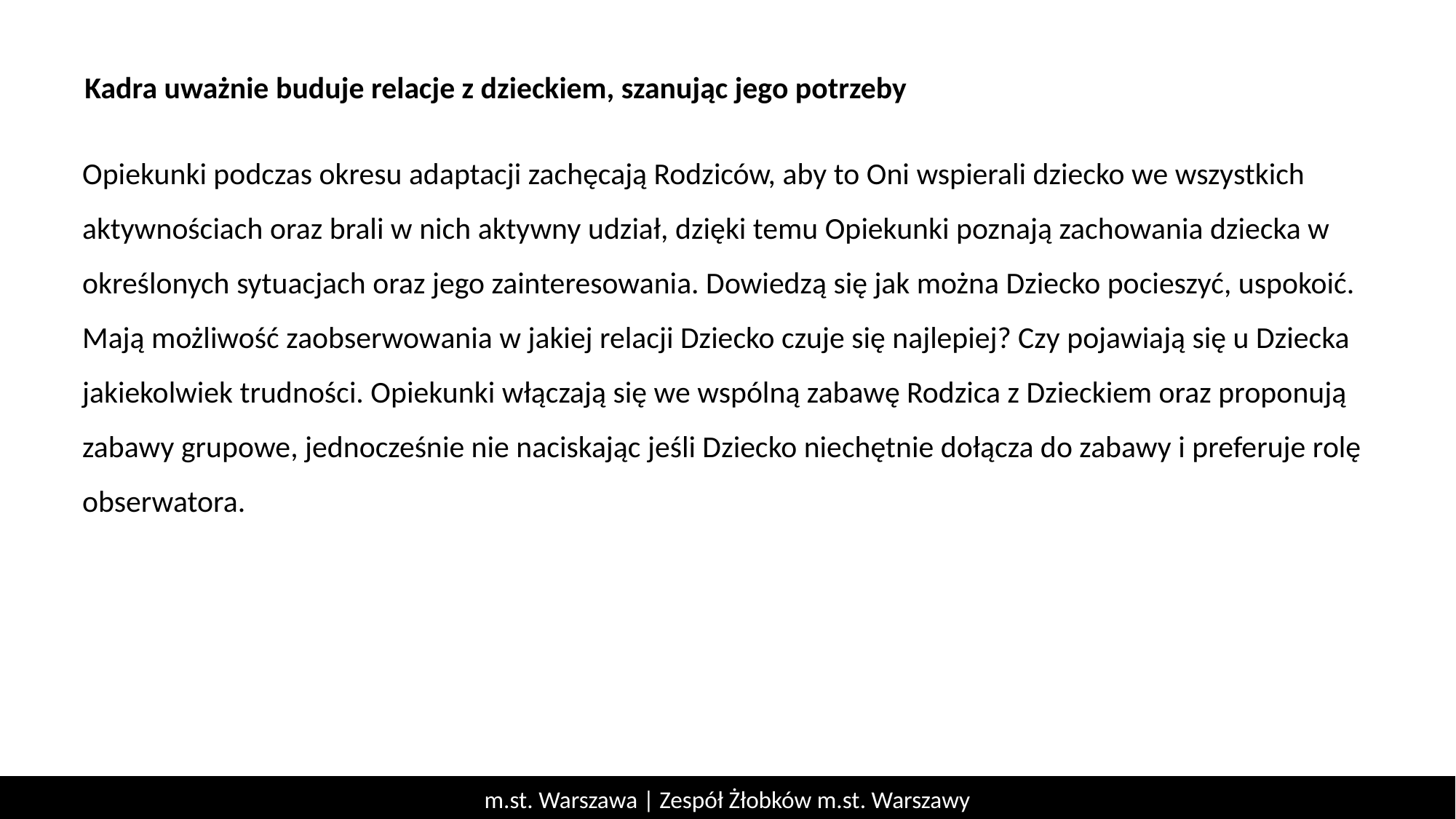

Kadra uważnie buduje relacje z dzieckiem, szanując jego potrzeby
Opiekunki podczas okresu adaptacji zachęcają Rodziców, aby to Oni wspierali dziecko we wszystkich aktywnościach oraz brali w nich aktywny udział, dzięki temu Opiekunki poznają zachowania dziecka w określonych sytuacjach oraz jego zainteresowania. Dowiedzą się jak można Dziecko pocieszyć, uspokoić. Mają możliwość zaobserwowania w jakiej relacji Dziecko czuje się najlepiej? Czy pojawiają się u Dziecka jakiekolwiek trudności. Opiekunki włączają się we wspólną zabawę Rodzica z Dzieckiem oraz proponują zabawy grupowe, jednocześnie nie naciskając jeśli Dziecko niechętnie dołącza do zabawy i preferuje rolę obserwatora.

m.st. Warszawa | Zespół Żłobków m.st. Warszawy